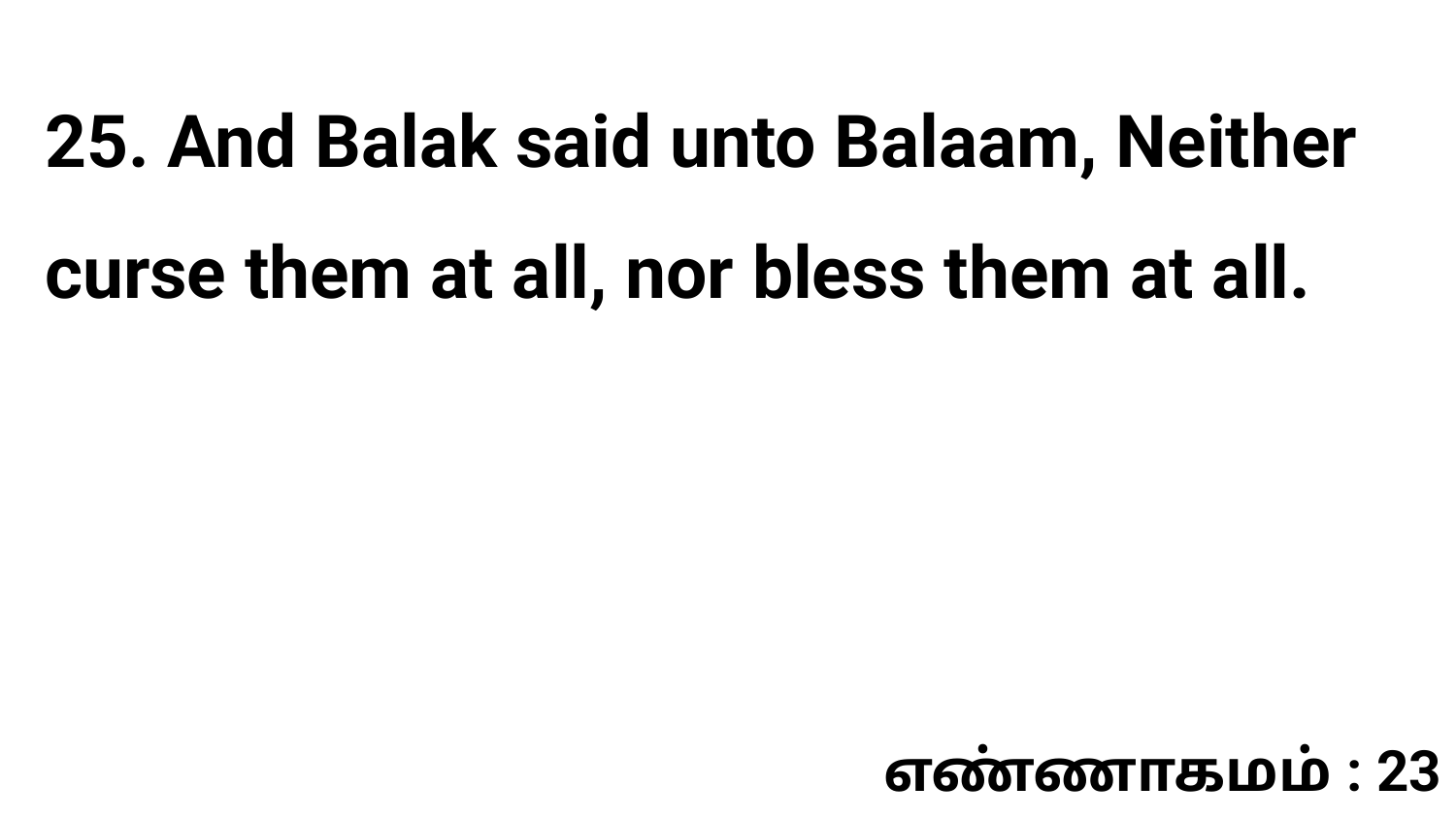

25. And Balak said unto Balaam, Neither curse them at all, nor bless them at all.
எண்ணாகமம் : 23